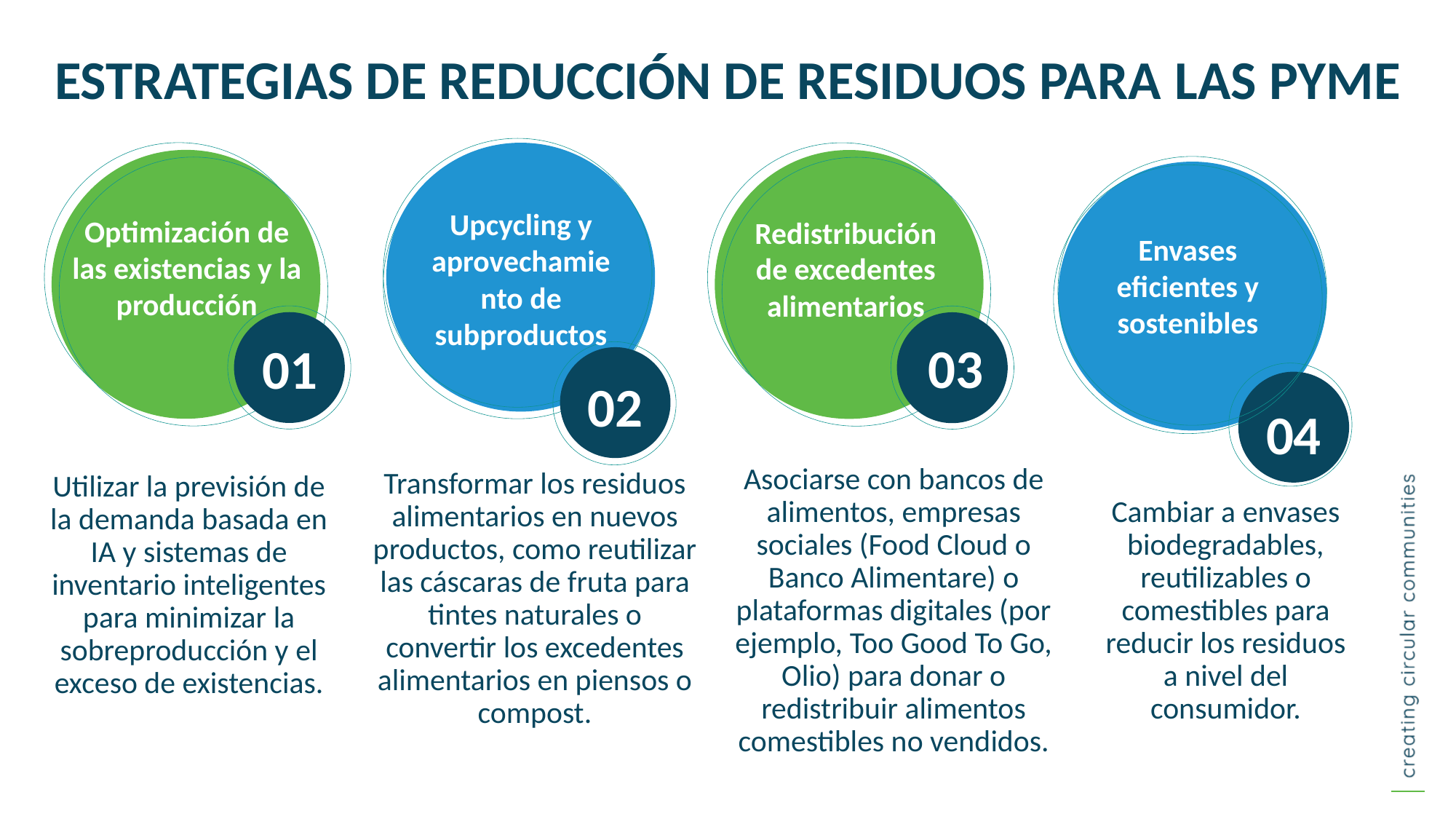

ESTRATEGIAS DE REDUCCIÓN DE RESIDUOS PARA LAS PYME

Upcycling y aprovechamiento de subproductos
Optimización de las existencias y la producción
Redistribución de excedentes alimentarios
Envases eficientes y sostenibles

03
01

02

04
Asociarse con bancos de alimentos, empresas sociales (Food Cloud o Banco Alimentare) o plataformas digitales (por ejemplo, Too Good To Go, Olio) para donar o redistribuir alimentos comestibles no vendidos.
Transformar los residuos alimentarios en nuevos productos, como reutilizar las cáscaras de fruta para tintes naturales o convertir los excedentes alimentarios en piensos o compost.
Utilizar la previsión de la demanda basada en IA y sistemas de inventario inteligentes para minimizar la sobreproducción y el exceso de existencias.
Cambiar a envases biodegradables, reutilizables o comestibles para reducir los residuos a nivel del consumidor.